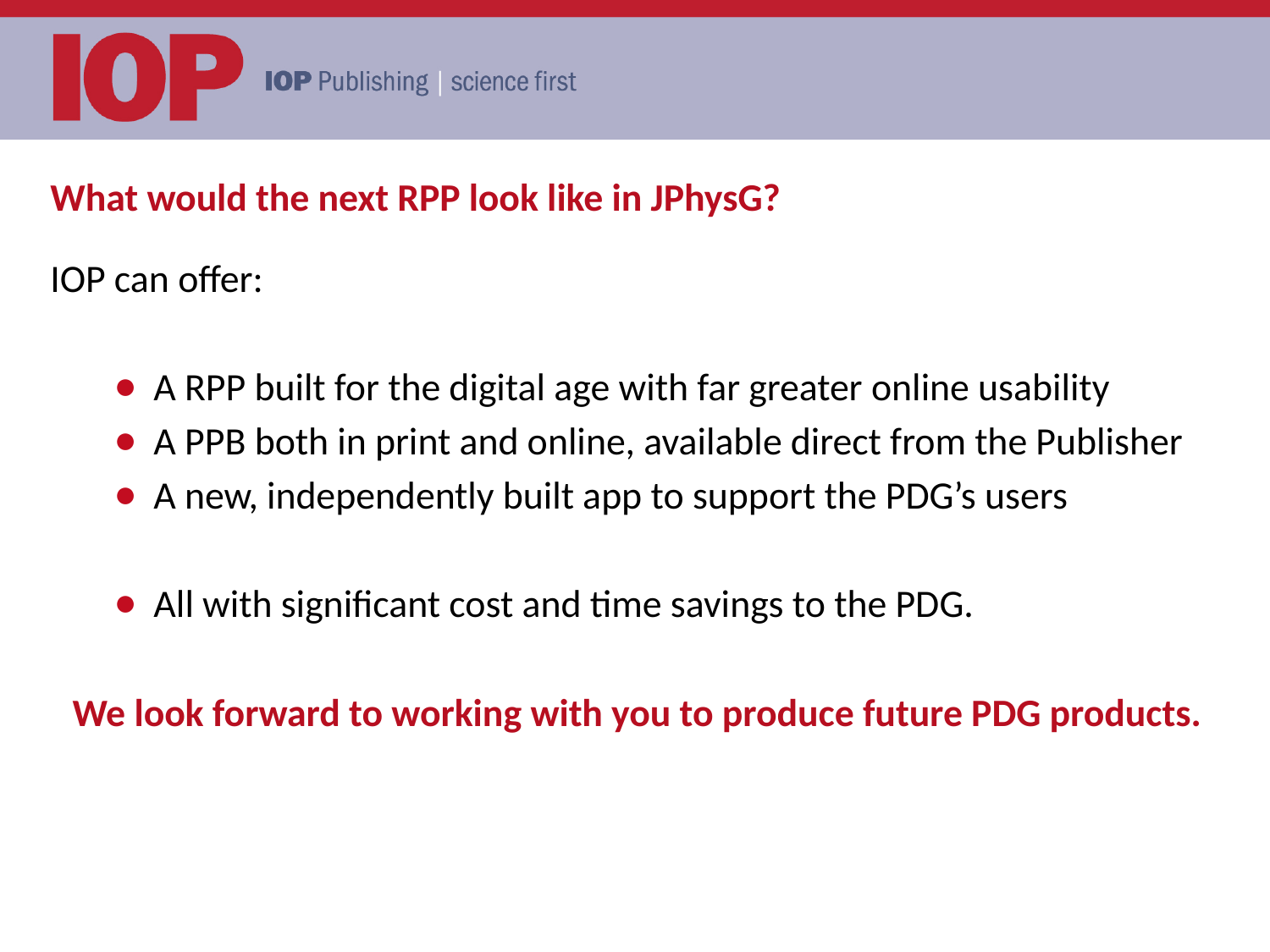

What would the next RPP look like in JPhysG?
IOP can offer:

A RPP built for the digital age with far greater online usability
A PPB both in print and online, available direct from the Publisher
A new, independently built app to support the PDG’s users

All with significant cost and time savings to the PDG.

We look forward to working with you to produce future PDG products.